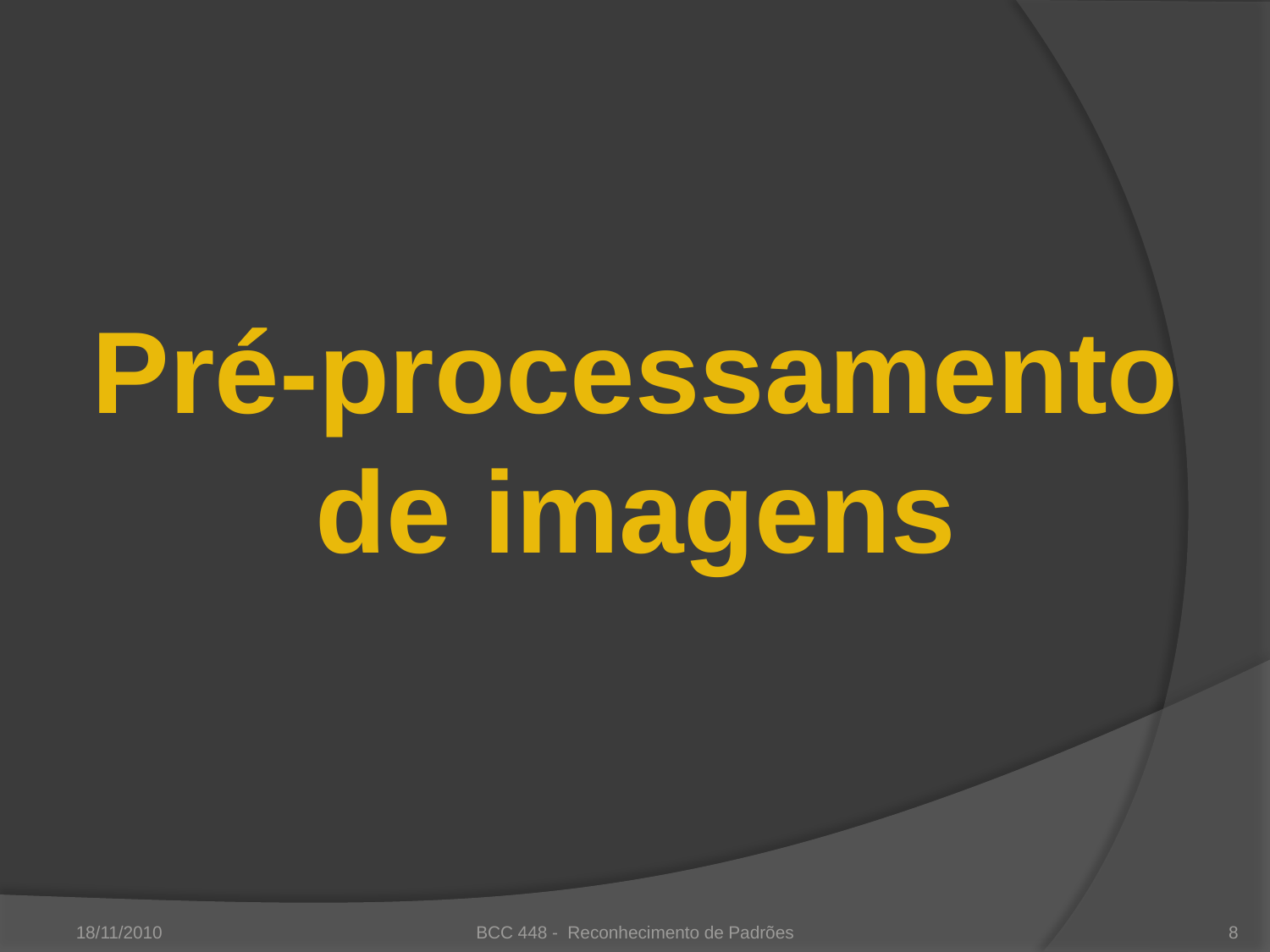

# Pré-processamento de imagens
18/11/2010
BCC 448 -  Reconhecimento de Padrões
8